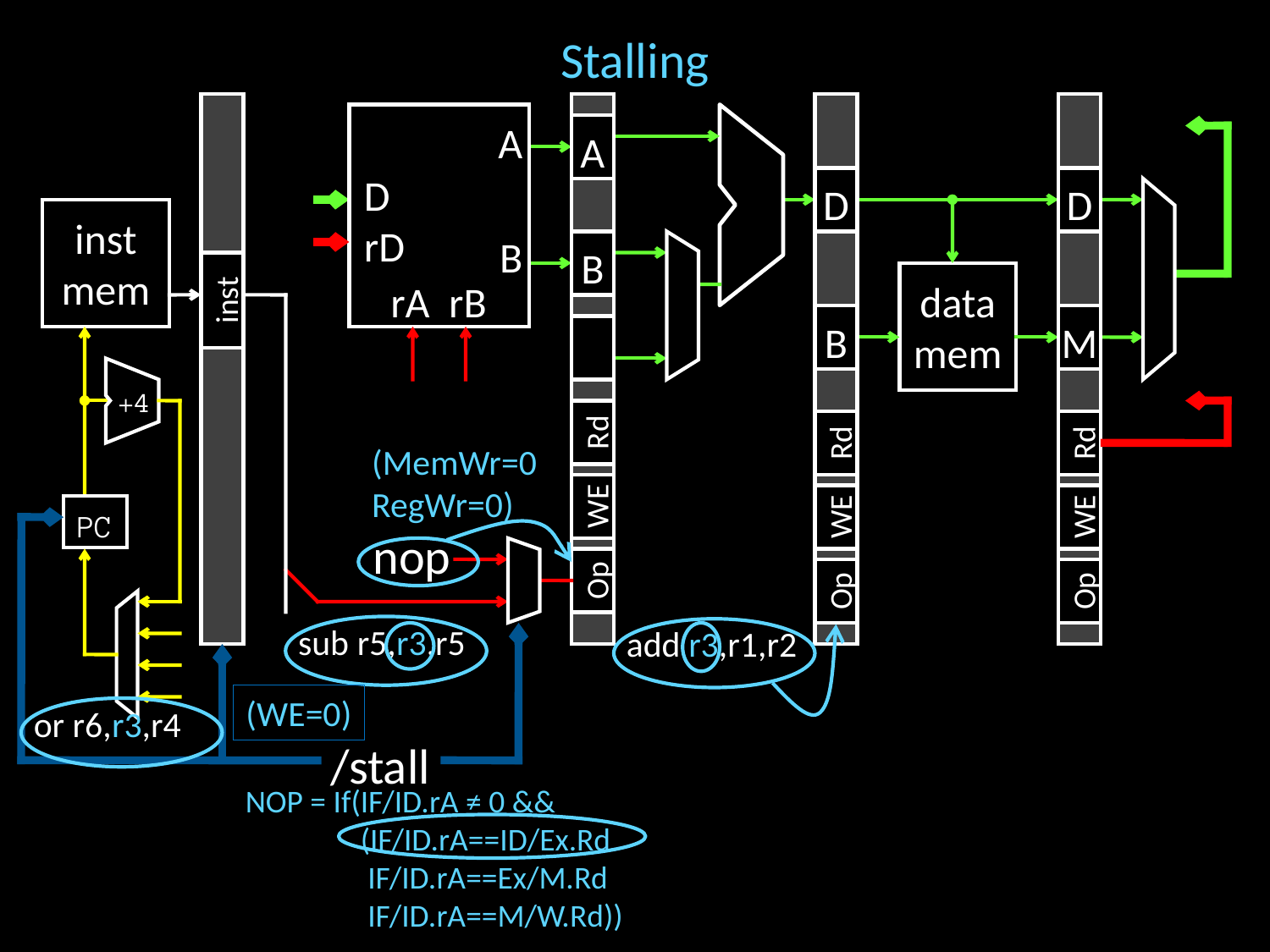

# Stalling

A

A

D
D

D
rD

inst
mem
B

B

data
mem

rA  rB
inst

M
B

+4

Rd
Rd
Rd
(MemWr=0
RegWr=0)

WE

PC
WE
WE
nop

Op

Op
Op

sub r5,r3,r5
add r3,r1,r2

(WE=0)
or r6,r3,r4

/stall
NOP = If(IF/ID.rA ≠ 0 &&
                (IF/ID.rA==ID/Ex.Rd
                 IF/ID.rA==Ex/M.Rd
                 IF/ID.rA==M/W.Rd))